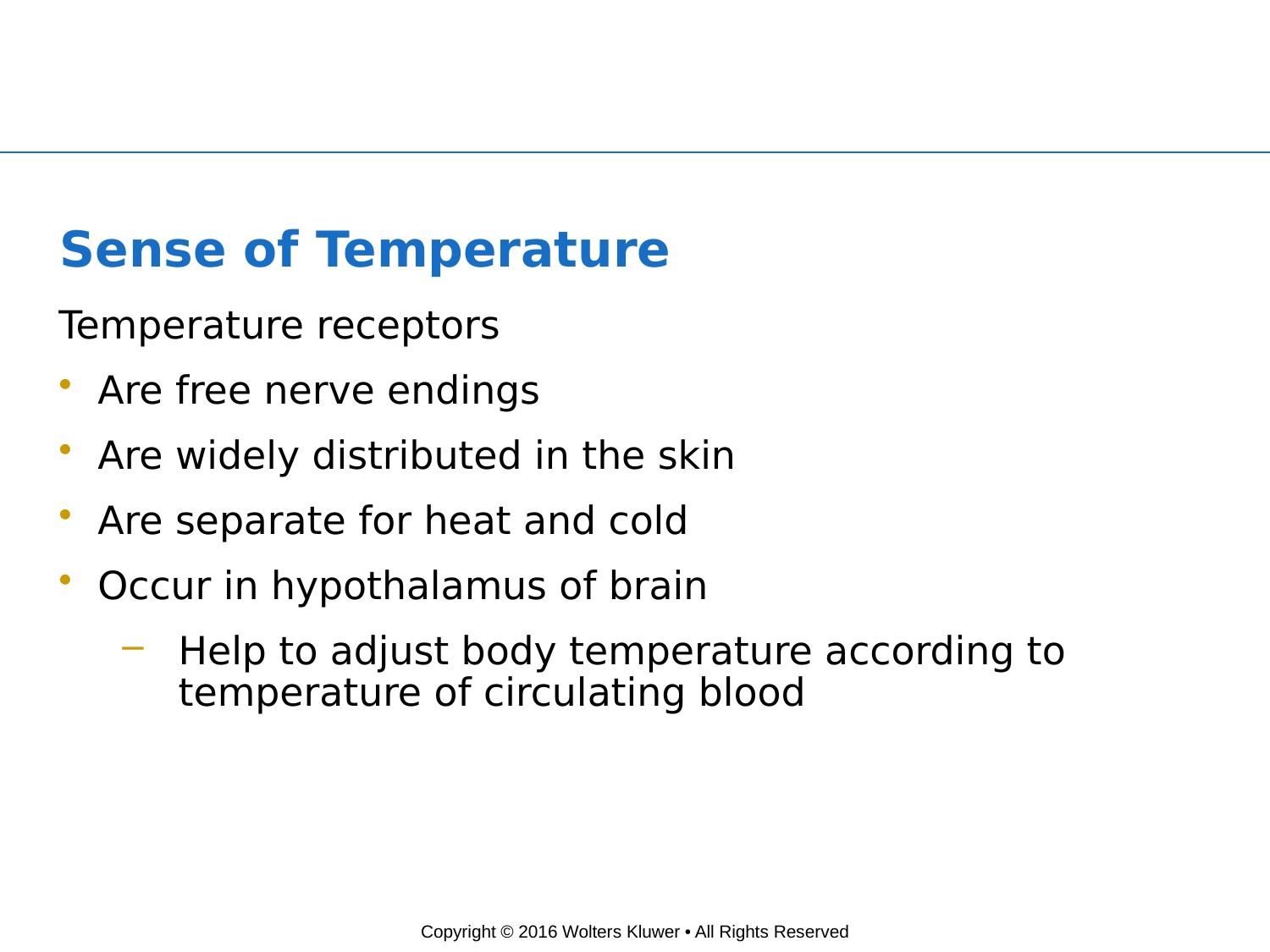

# Sense of Temperature
Temperature receptors
Are free nerve endings
Are widely distributed in the skin
Are separate for heat and cold
Occur in hypothalamus of brain
Help to adjust body temperature according to temperature of circulating blood